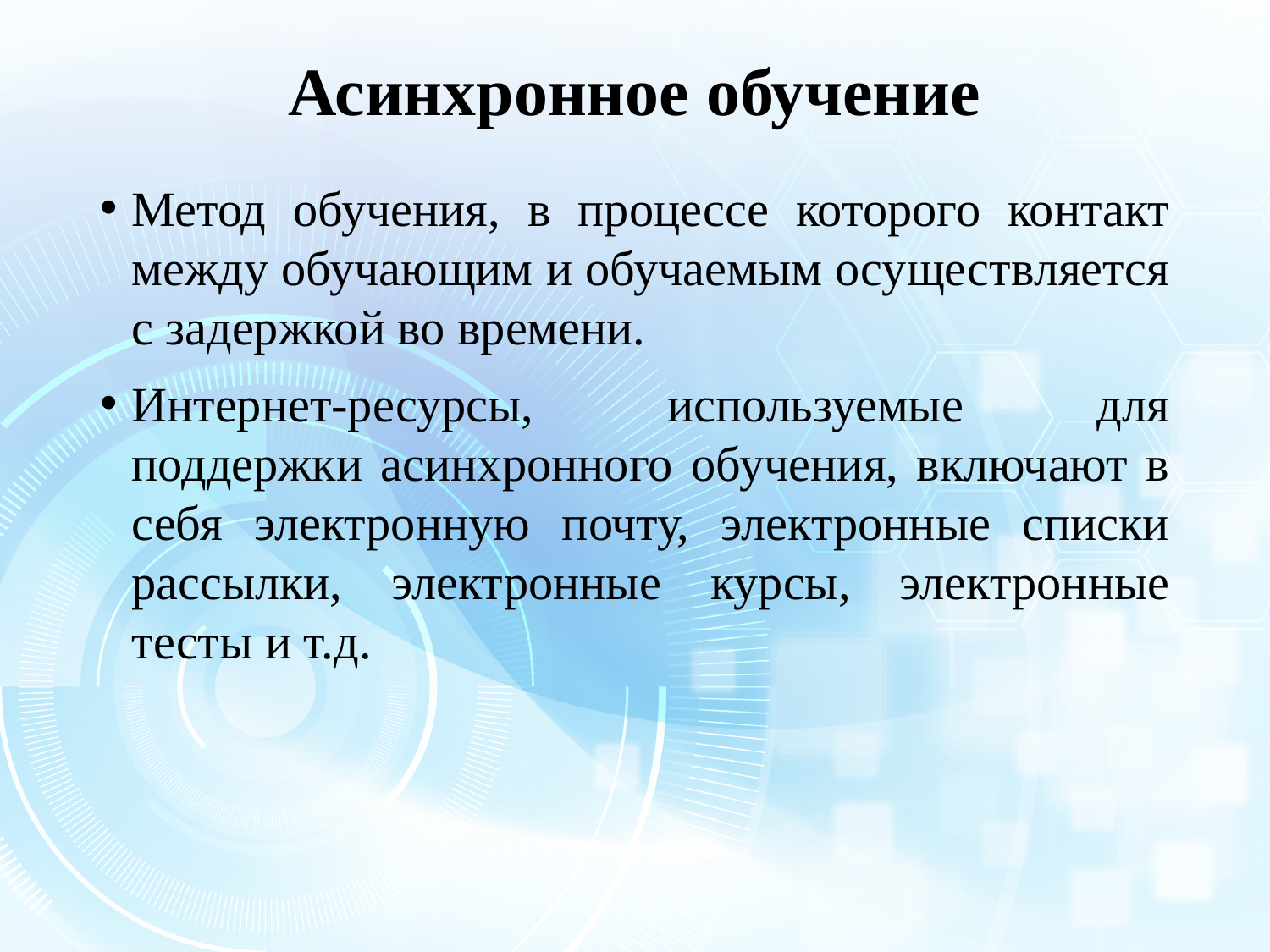

# Асинхронное обучение
Метод обучения, в процессе которого контакт между обучающим и обучаемым осуществляется с задержкой во времени.
Интернет-ресурсы, используемые для поддержки асинхронного обучения, включают в себя электронную почту, электронные списки рассылки, электронные курсы, электронные тесты и т.д.